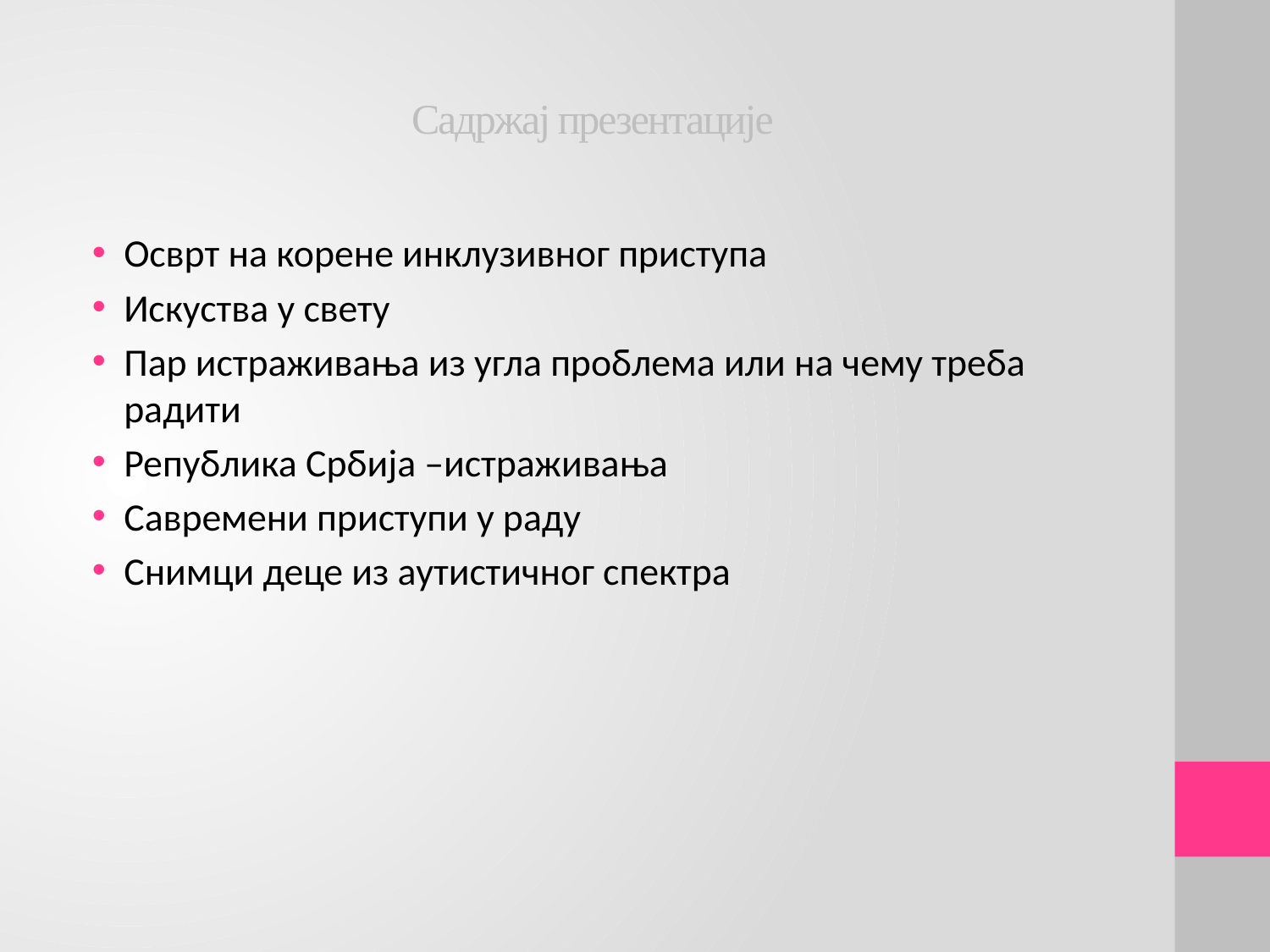

# Садржај презентације
Осврт на корене инклузивног приступа
Искуства у свету
Пар истраживања из угла проблема или на чему треба радити
Република Србија –истраживања
Савремени приступи у раду
Снимци деце из аутистичног спектра